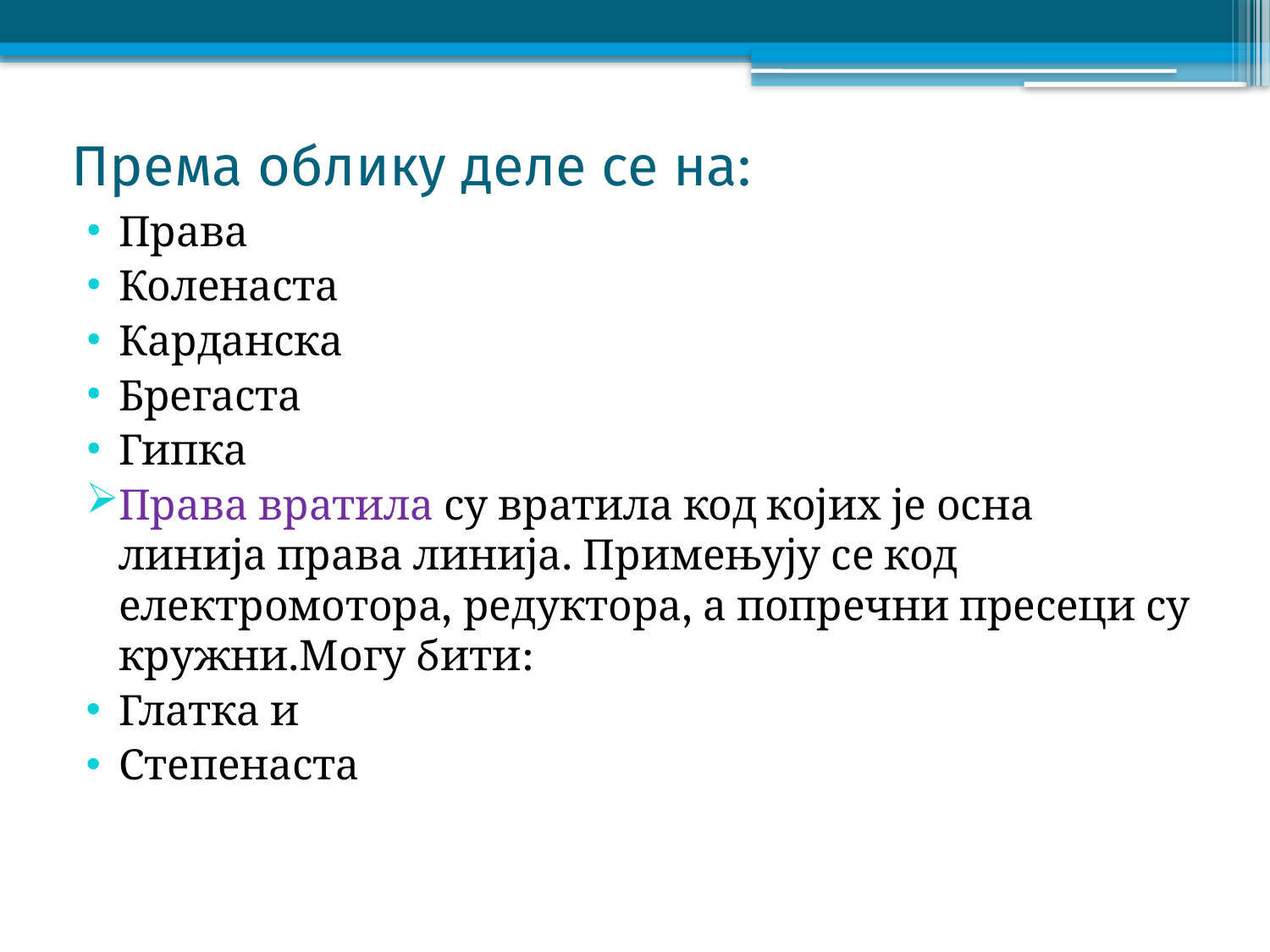

# Према облику деле се на:
Права
Коленаста
Карданска
Брегаста
Гипка
Права вратила су вратила код којих је осна линија права линија. Примењују се код електромотора, редуктора, а попречни пресеци су кружни.Могу бити:
Глатка и
Степенаста